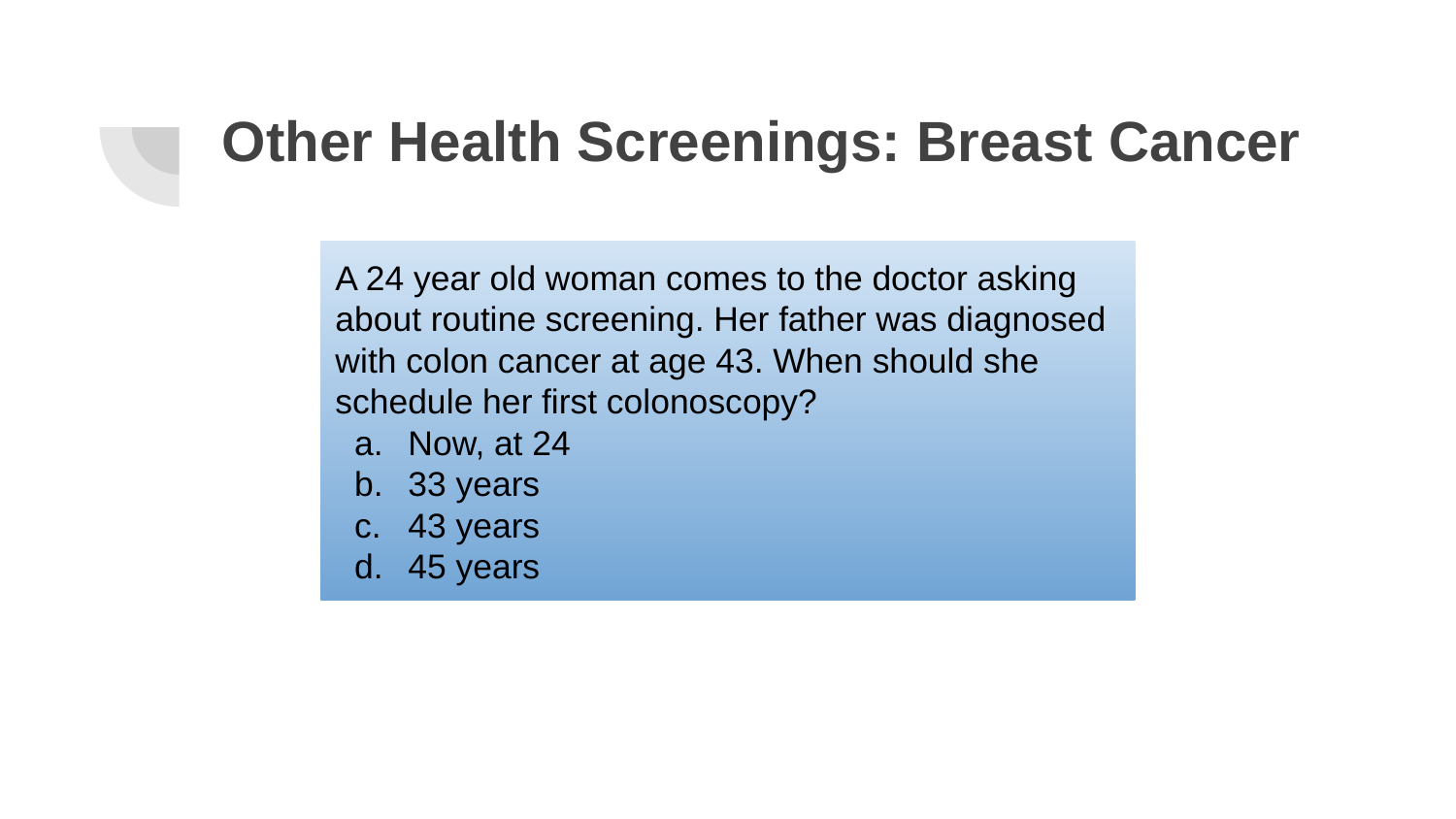

# Other Health Screenings: Breast Cancer
A 24 year old woman comes to the doctor asking about routine screening. Her father was diagnosed with colon cancer at age 43. When should she schedule her first colonoscopy?
Now, at 24
33 years
43 years
45 years